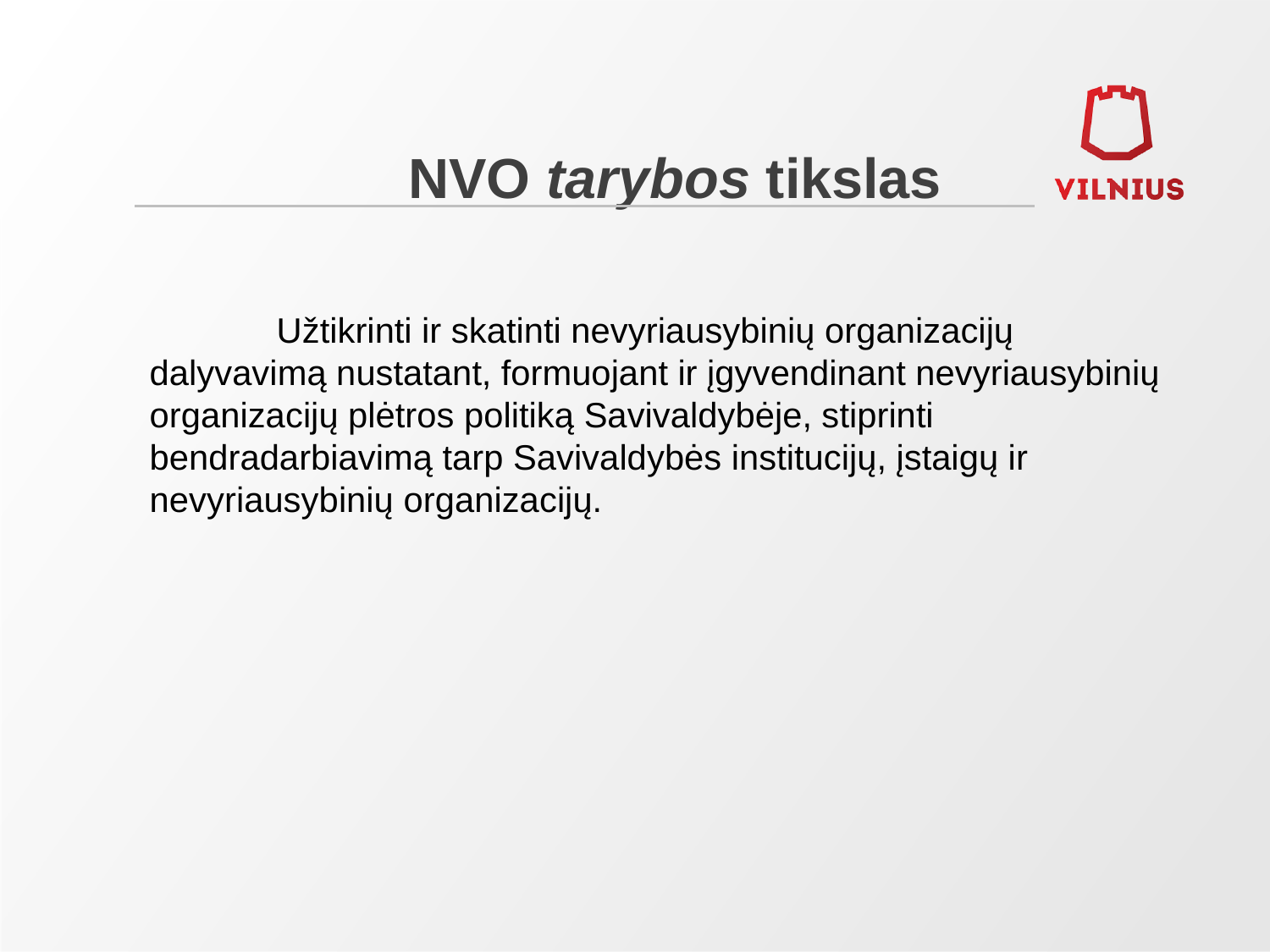

# NVO tarybos tikslas
	Užtikrinti ir skatinti nevyriausybinių organizacijų
dalyvavimą nustatant, formuojant ir įgyvendinant nevyriausybinių organizacijų plėtros politiką Savivaldybėje, stiprinti bendradarbiavimą tarp Savivaldybės institucijų, įstaigų ir nevyriausybinių organizacijų.